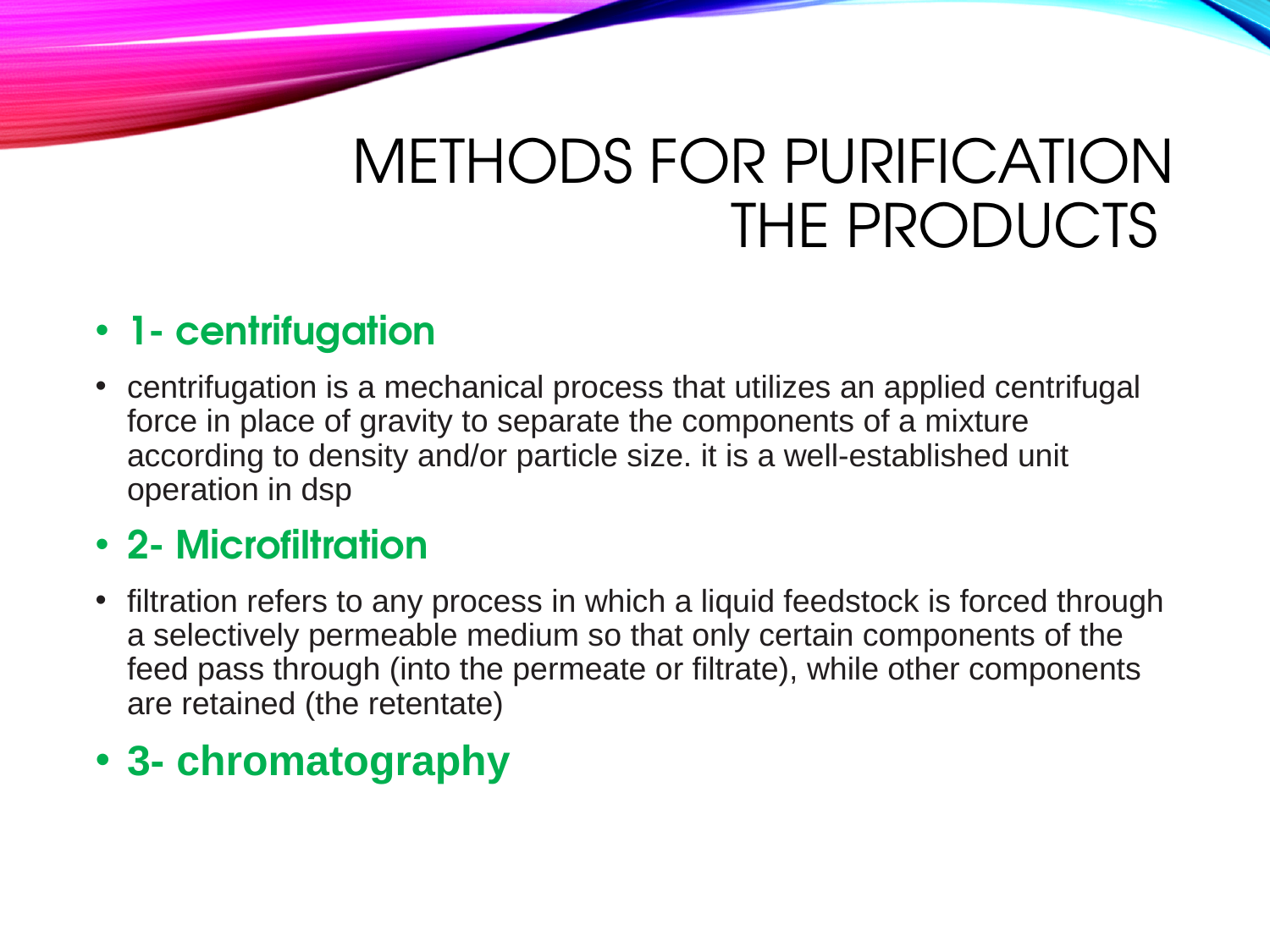

# methods for purification the products
1- centrifugation
centrifugation is a mechanical process that utilizes an applied centrifugal force in place of gravity to separate the components of a mixture according to density and/or particle size. it is a well-established unit operation in dsp
2- Microfiltration
filtration refers to any process in which a liquid feedstock is forced through a selectively permeable medium so that only certain components of the feed pass through (into the permeate or filtrate), while other components are retained (the retentate)
3- chromatography